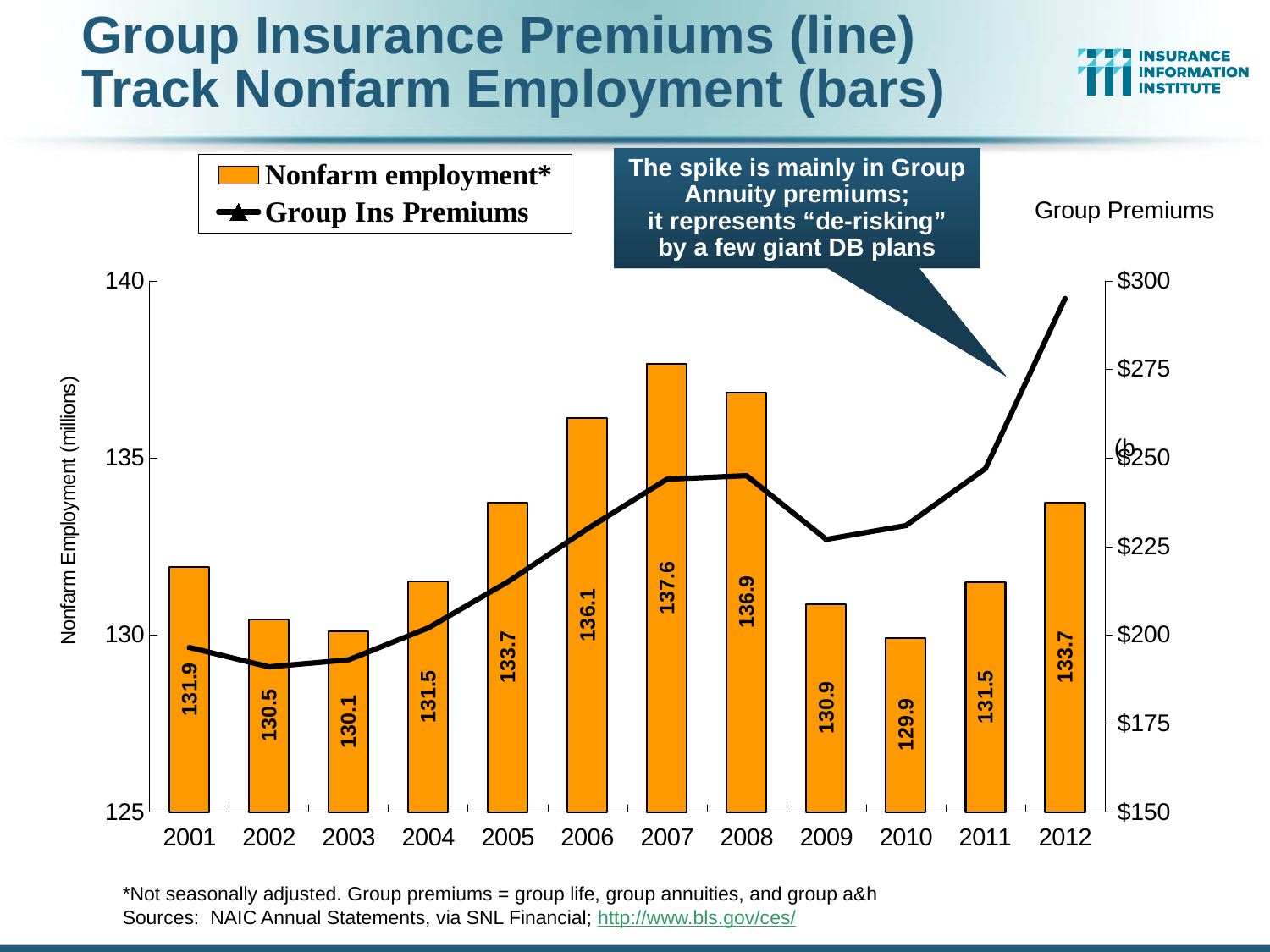

Group Insurance Premiums (line)
Track Nonfarm Employment (bars)
The spike is mainly in Group Annuity premiums;
it represents “de-risking”
by a few giant DB plans

### Chart

| Category | Nonfarm employment* | Group Ins Premiums |
|---|---|---|
| 2001 | 131.919 | 196.5 |
| 2002 | 130.45 | 191.0 |
| 2003 | 130.1 | 193.0 |
| 2004 | 131.509 | 202.0 |
| 2005 | 133.74699999999999 | 215.0 |
| 2006 | 136.125 | 230.0 |
| 2007 | 137.64499999999998 | 244.0 |
| 2008 | 136.8520000000019 | 245.0 |
| 2009 | 130.876 | 227.0 |
| 2010 | 129.917 | 230.9 |
| 2011 | 131.497 | 247.0 |
| 2012 | 133.739 | 295.0 |
*Not seasonally adjusted. Group premiums = group life, group annuities, and group a&h
Sources:  NAIC Annual Statements, via SNL Financial; http://www.bls.gov/ces/